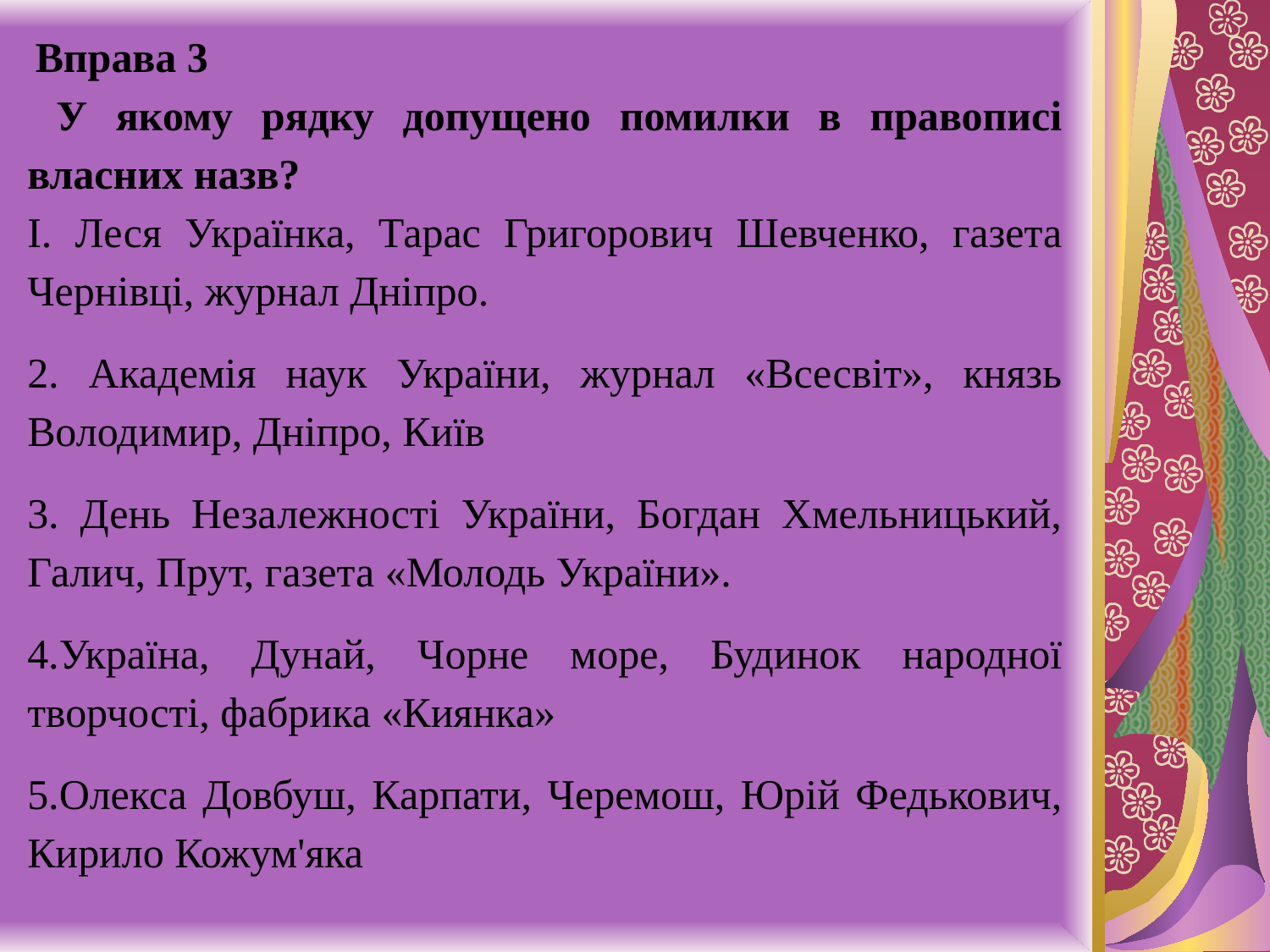

Вправа 3
 У якому рядку допущено помилки в правописі власних назв?
І. Леся Українка, Тарас Григорович Шевченко, газета Чернівці, журнал Дніпро.
2. Академія наук України, журнал «Всесвіт», князь Володимир, Дніпро, Київ
3. День Незалежності України, Богдан Хмельницький, Галич, Прут, газета «Молодь України».
4.Україна, Дунай, Чорне море, Будинок народної творчості, фабрика «Киянка»
5.Олекса Довбуш, Карпати, Черемош, Юрій Федькович, Кирило Кожум'яка